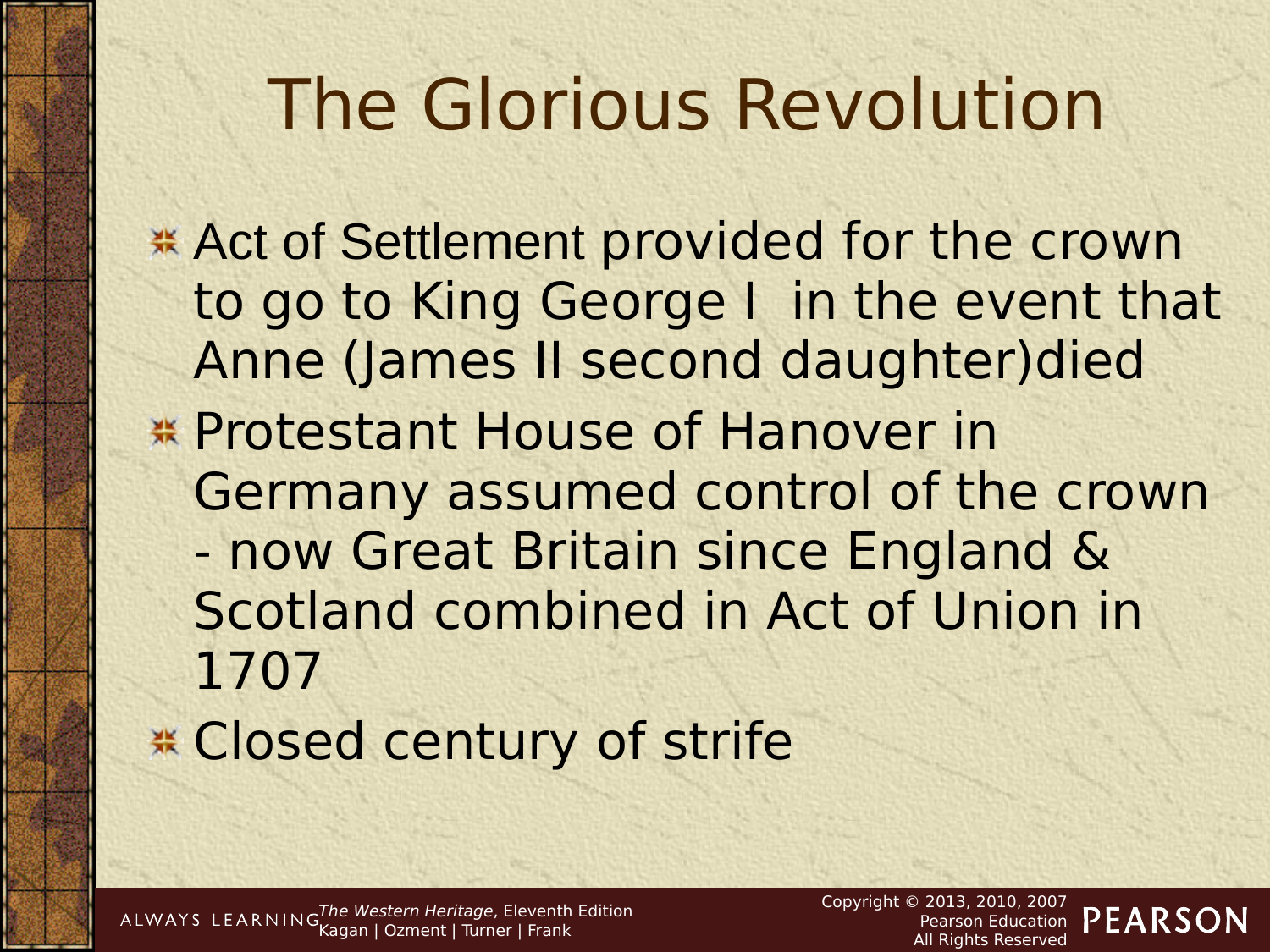

The Glorious Revolution
Act of Settlement provided for the crown to go to King George I  in the event that Anne (James II second daughter)died
Protestant House of Hanover in Germany assumed control of the crown - now Great Britain since England & Scotland combined in Act of Union in 1707
Closed century of strife